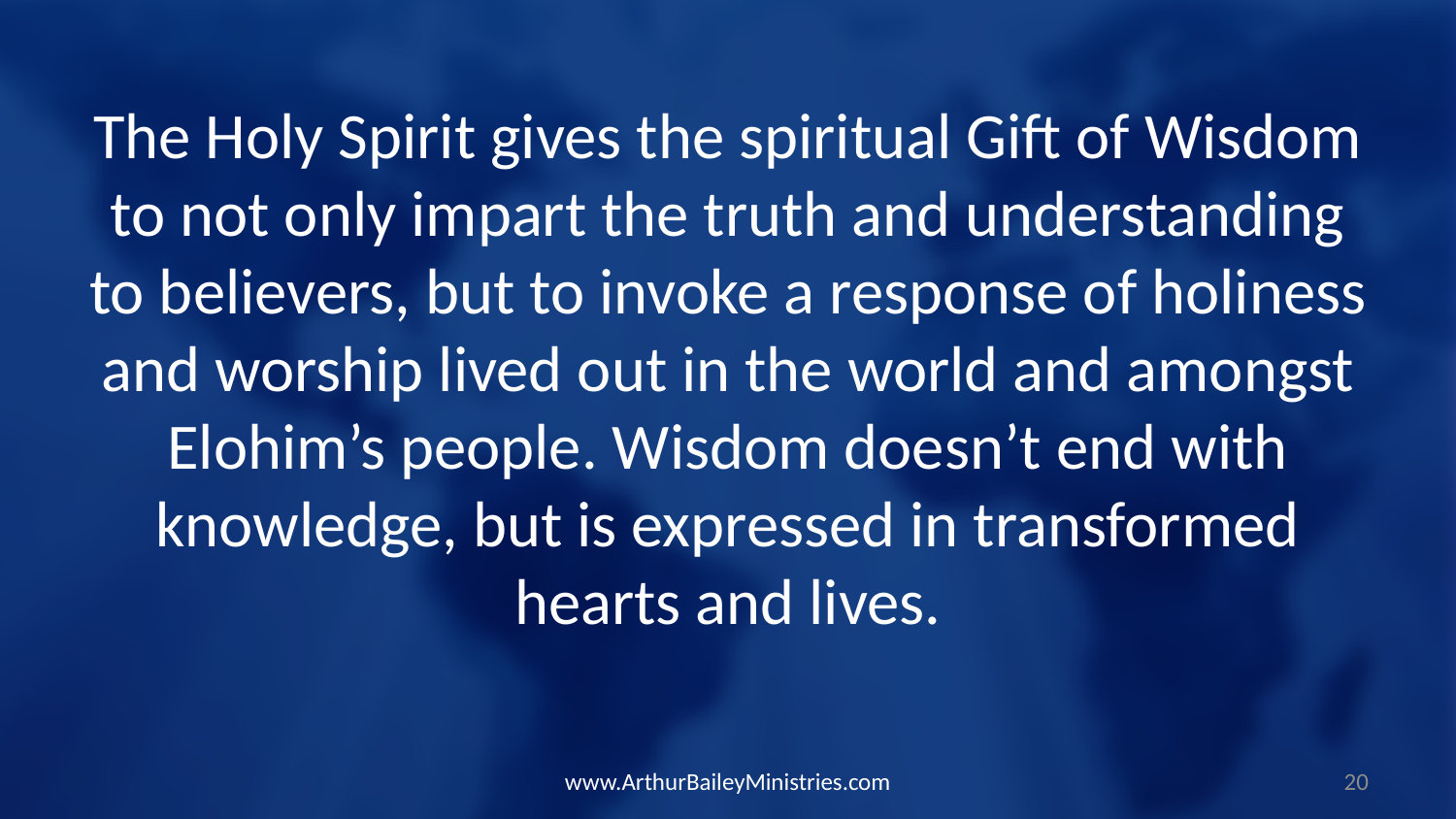

The Holy Spirit gives the spiritual Gift of Wisdom to not only impart the truth and understanding to believers, but to invoke a response of holiness and worship lived out in the world and amongst Elohim’s people. Wisdom doesn’t end with knowledge, but is expressed in transformed hearts and lives.
www.ArthurBaileyMinistries.com
20